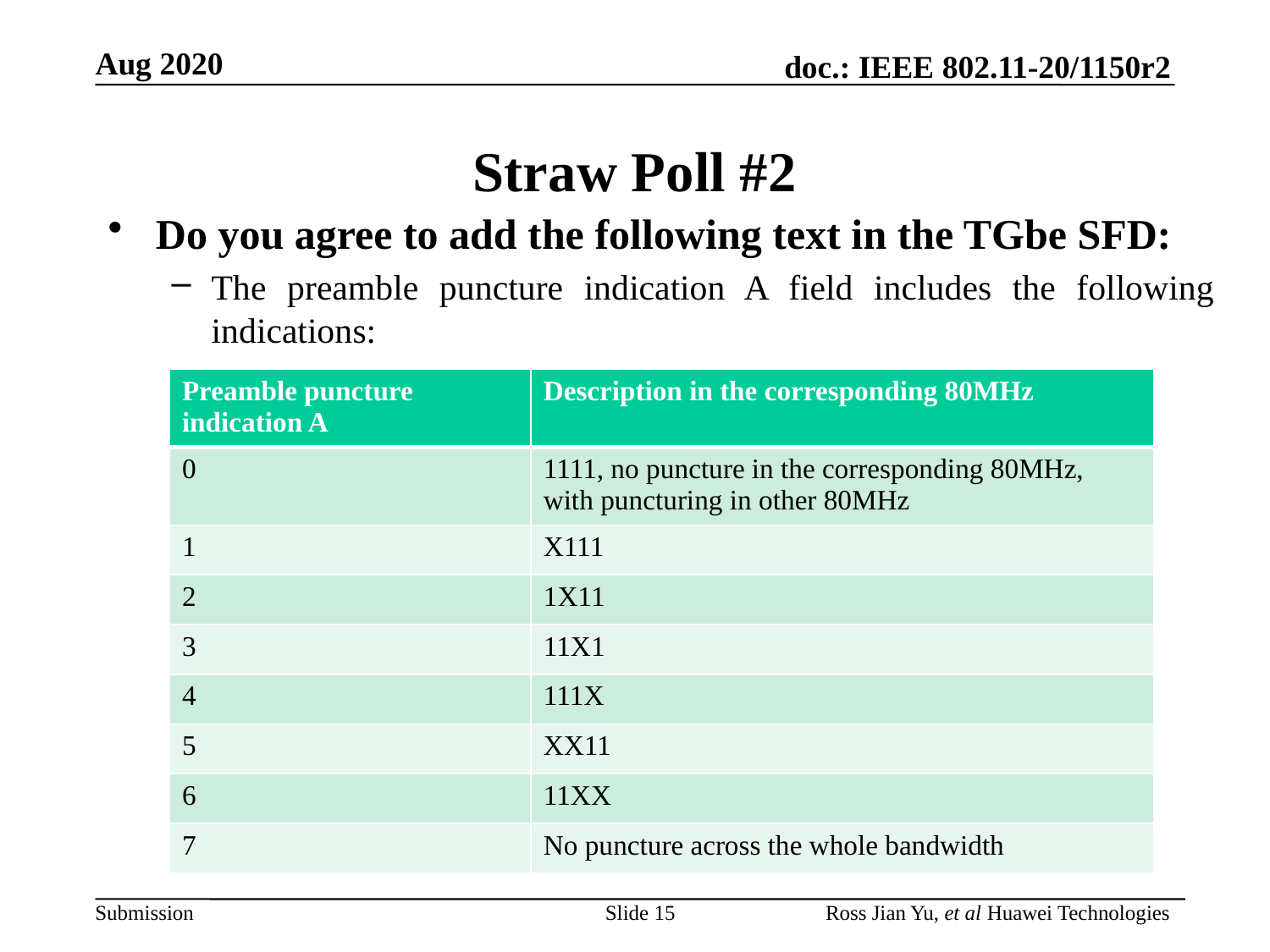

# Straw Poll #2
Do you agree to add the following text in the TGbe SFD:
The preamble puncture indication A field includes the following indications:

| Preamble puncture indication A | Description in the corresponding 80MHz |
| --- | --- |
| 0 | 1111, no puncture in the corresponding 80MHz, with puncturing in other 80MHz |
| 1 | X111 |
| 2 | 1X11 |
| 3 | 11X1 |
| 4 | 111X |
| 5 | XX11 |
| 6 | 11XX |
| 7 | No puncture across the whole bandwidth |
Slide 15